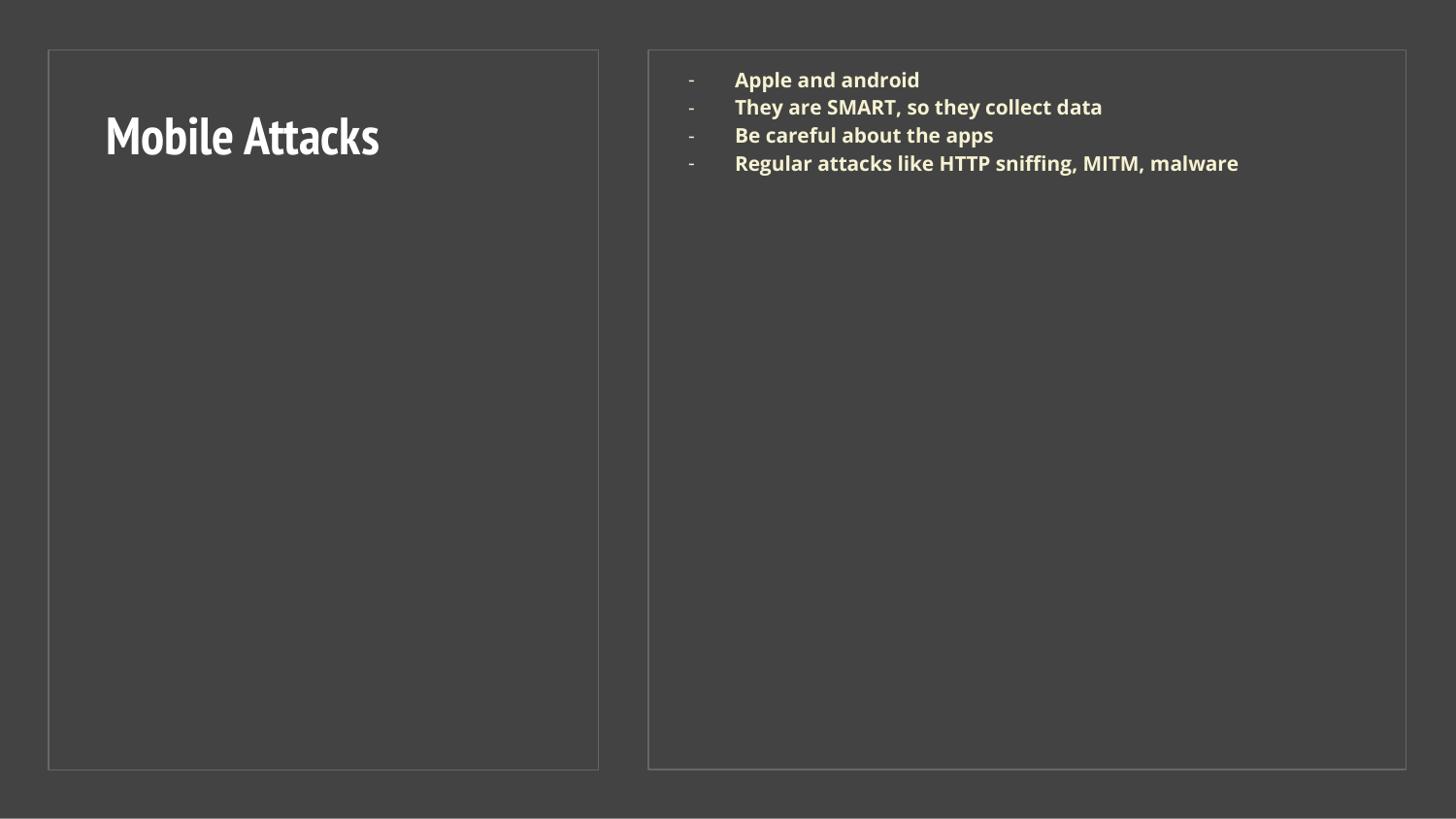

Apple and android
They are SMART, so they collect data
Be careful about the apps
Regular attacks like HTTP sniffing, MITM, malware

# Mobile Attacks